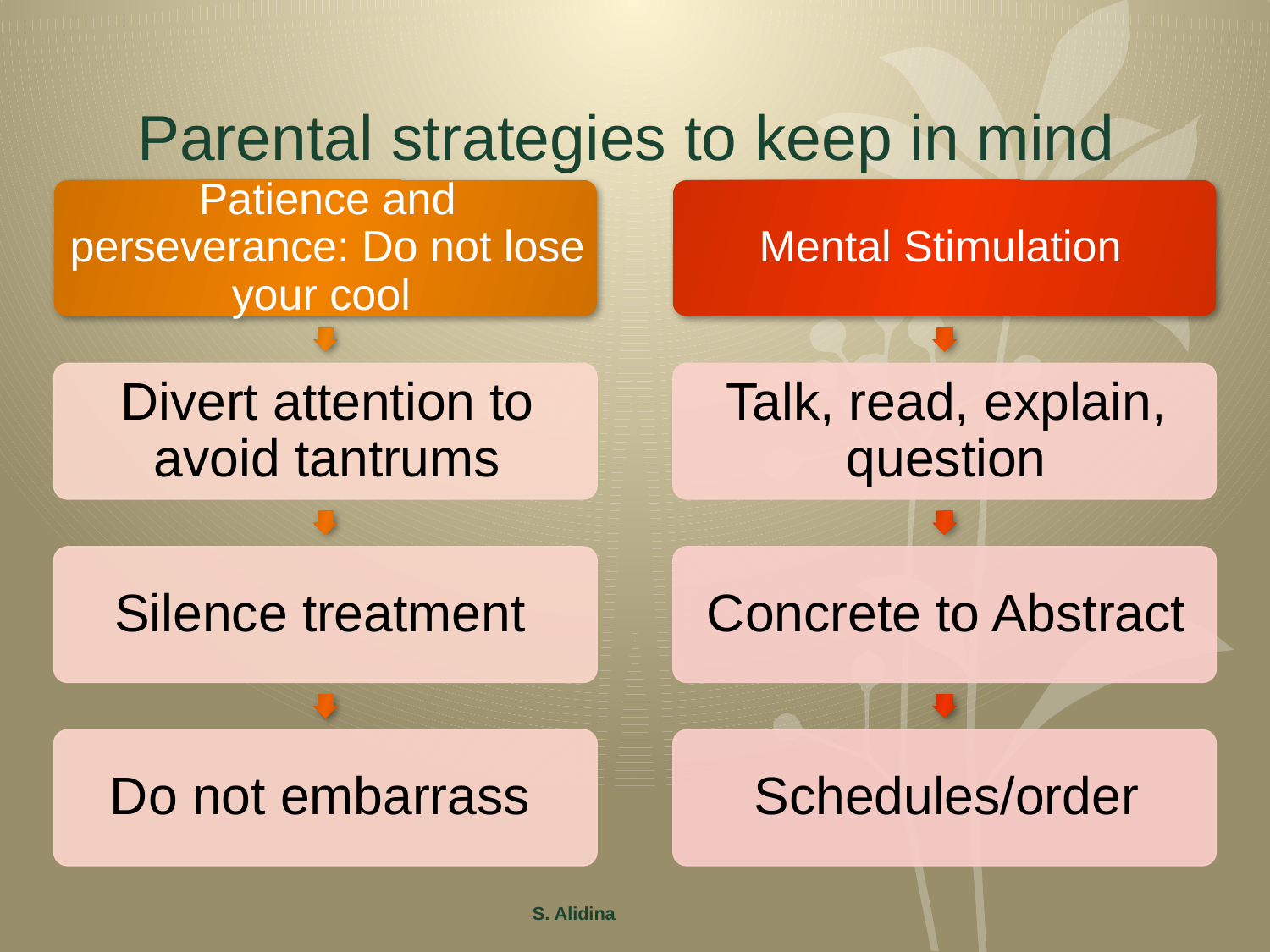

# Parental strategies to keep in mind
Patience and perseverance: Do not lose your cool
Divert attention to avoid tantrums
Silence treatment
Do not embarrass
Mental Stimulation
Talk, read, explain, question
Concrete to Abstract
Schedules/order
S. Alidina